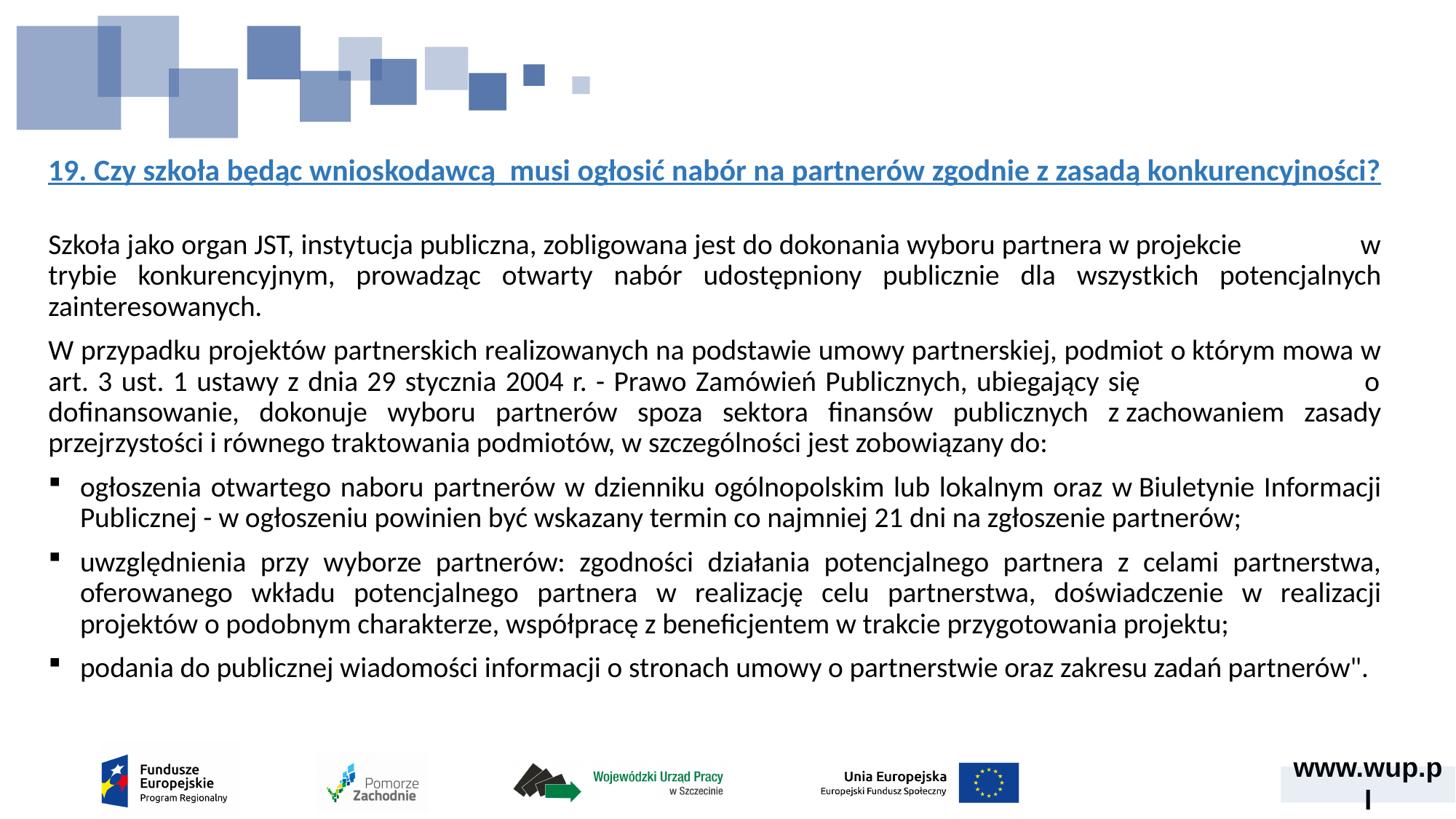

# 19. Czy szkoła będąc wnioskodawcą  musi ogłosić nabór na partnerów zgodnie z zasadą konkurencyjności?

Szkoła jako organ JST, instytucja publiczna, zobligowana jest do dokonania wyboru partnera w projekcie                  w trybie konkurencyjnym, prowadząc otwarty nabór udostępniony publicznie dla wszystkich potencjalnych zainteresowanych.
W przypadku projektów partnerskich realizowanych na podstawie umowy partnerskiej, podmiot o którym mowa w art. 3 ust. 1 ustawy z dnia 29 stycznia 2004 r. - Prawo Zamówień Publicznych, ubiegający się                         o dofinansowanie, dokonuje wyboru partnerów spoza sektora finansów publicznych z zachowaniem zasady przejrzystości i równego traktowania podmiotów, w szczególności jest zobowiązany do:
ogłoszenia otwartego naboru partnerów w dzienniku ogólnopolskim lub lokalnym oraz w Biuletynie Informacji Publicznej - w ogłoszeniu powinien być wskazany termin co najmniej 21 dni na zgłoszenie partnerów;
uwzględnienia przy wyborze partnerów: zgodności działania potencjalnego partnera z celami partnerstwa, oferowanego wkładu potencjalnego partnera w realizację celu partnerstwa, doświadczenie w realizacji projektów o podobnym charakterze, współpracę z beneficjentem w trakcie przygotowania projektu;
podania do publicznej wiadomości informacji o stronach umowy o partnerstwie oraz zakresu zadań partnerów".